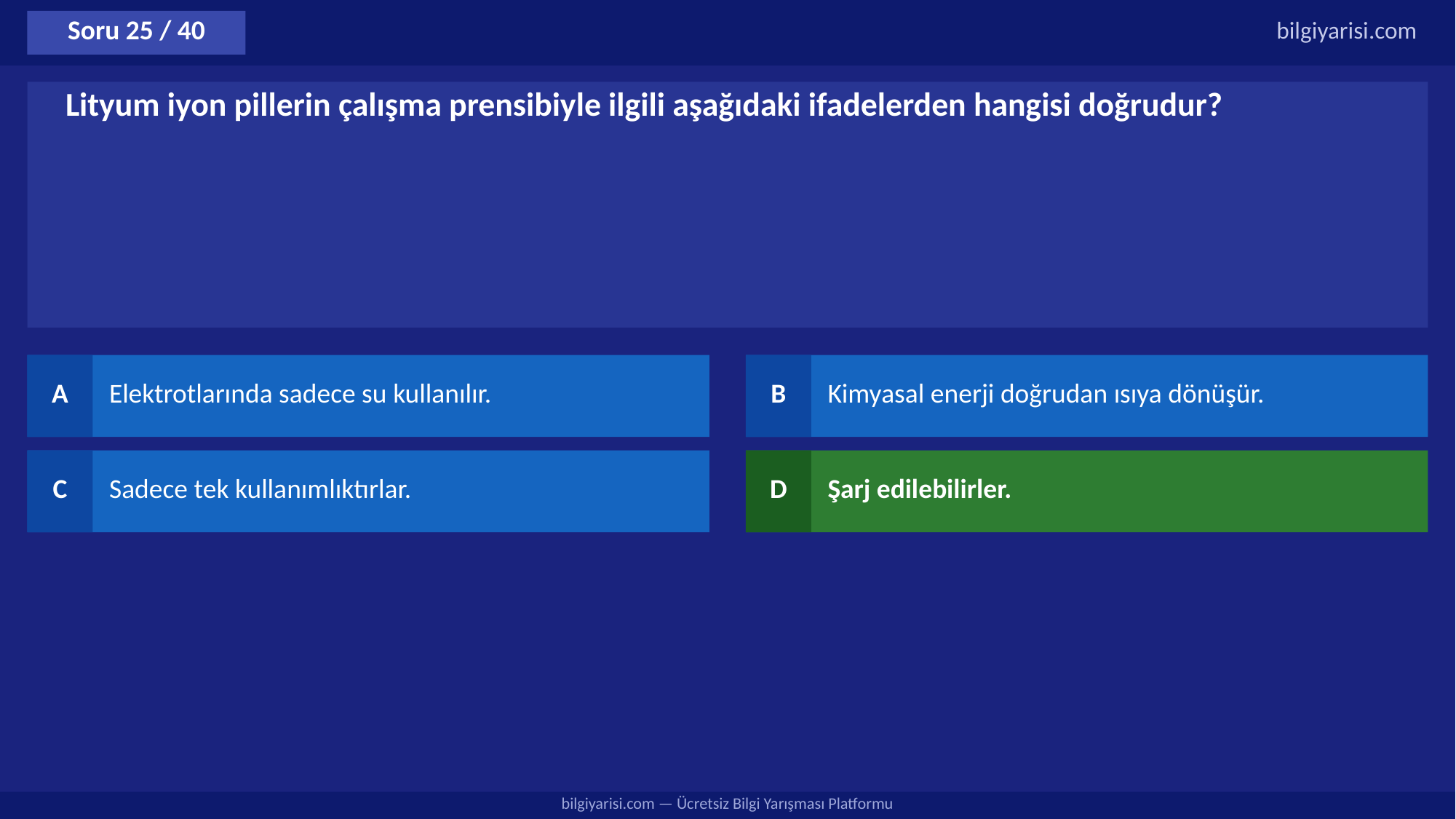

Soru 25 / 40
bilgiyarisi.com

Lityum iyon pillerin çalışma prensibiyle ilgili aşağıdaki ifadelerden hangisi doğrudur?

A
Elektrotlarında sadece su kullanılır.

B
Kimyasal enerji doğrudan ısıya dönüşür.

C
Sadece tek kullanımlıktırlar.

D
Şarj edilebilirler.
bilgiyarisi.com — Ücretsiz Bilgi Yarışması Platformu